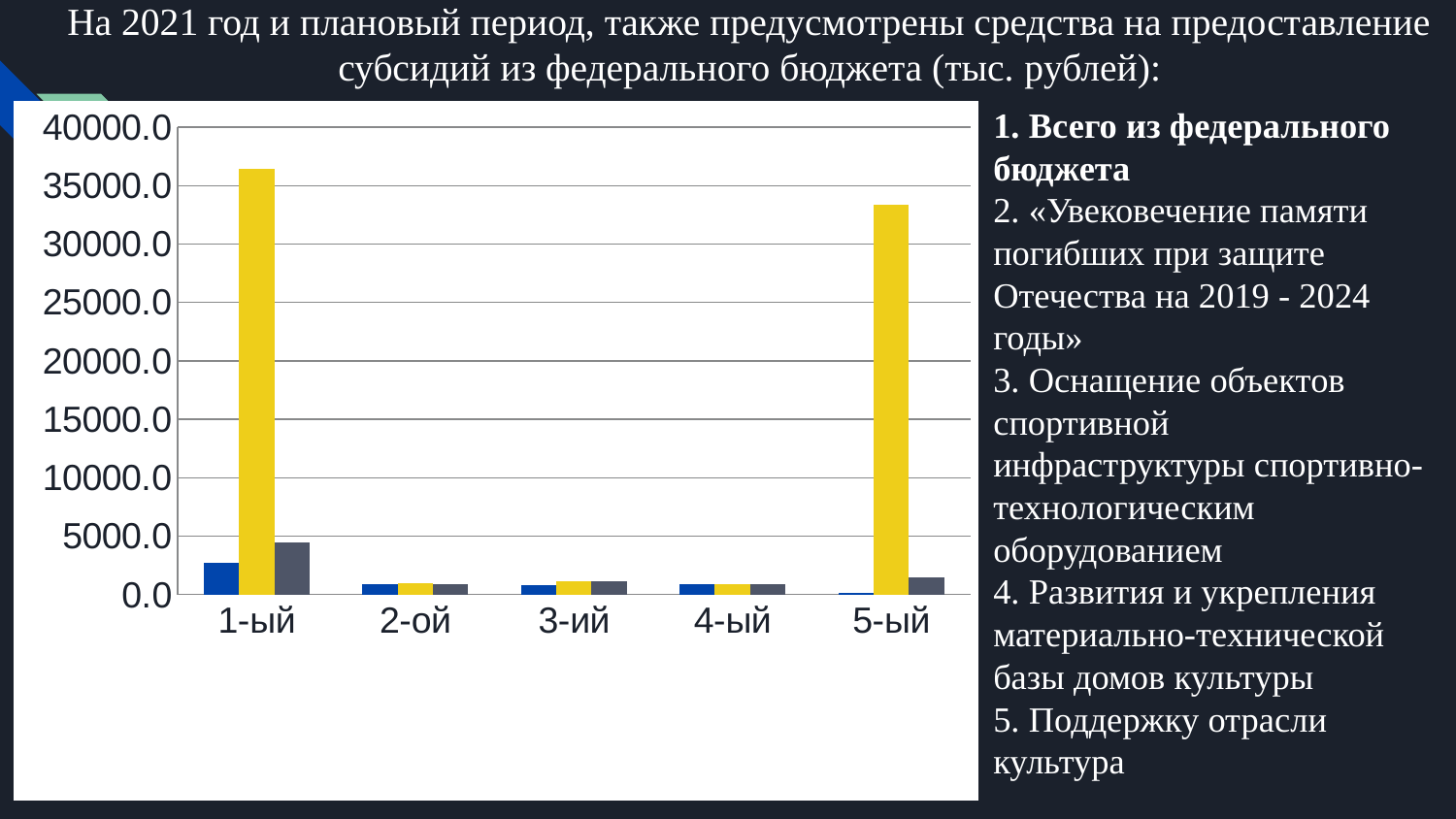

# На 2021 год и плановый период, также предусмотрены средства на предоставление субсидий из федерального бюджета (тыс. рублей):
1. Всего из федерального бюджета
2. «Увековечение памяти погибших при защите Отечества на 2019 - 2024 годы»
3. Оснащение объектов спортивной инфраструктуры спортивно-технологическим оборудованием
4. Развития и укрепления материально-технической базы домов культуры
5. Поддержку отрасли культура

### Chart

| Category | 2021 | 2022 | 2023 |
|---|---|---|---|
| 1-ый | 2694.6 | 36418.4 | 4420.1 |
| 2-ой | 867.3 | 965.0 | 882.8 |
| 3-ий | 792.8 | 1137.3 | 1137.6 |
| 4-ый | 884.5 | 916.1 | 916.1 |
| 5-ый | 150.0 | 33400.0 | 1483.6 |